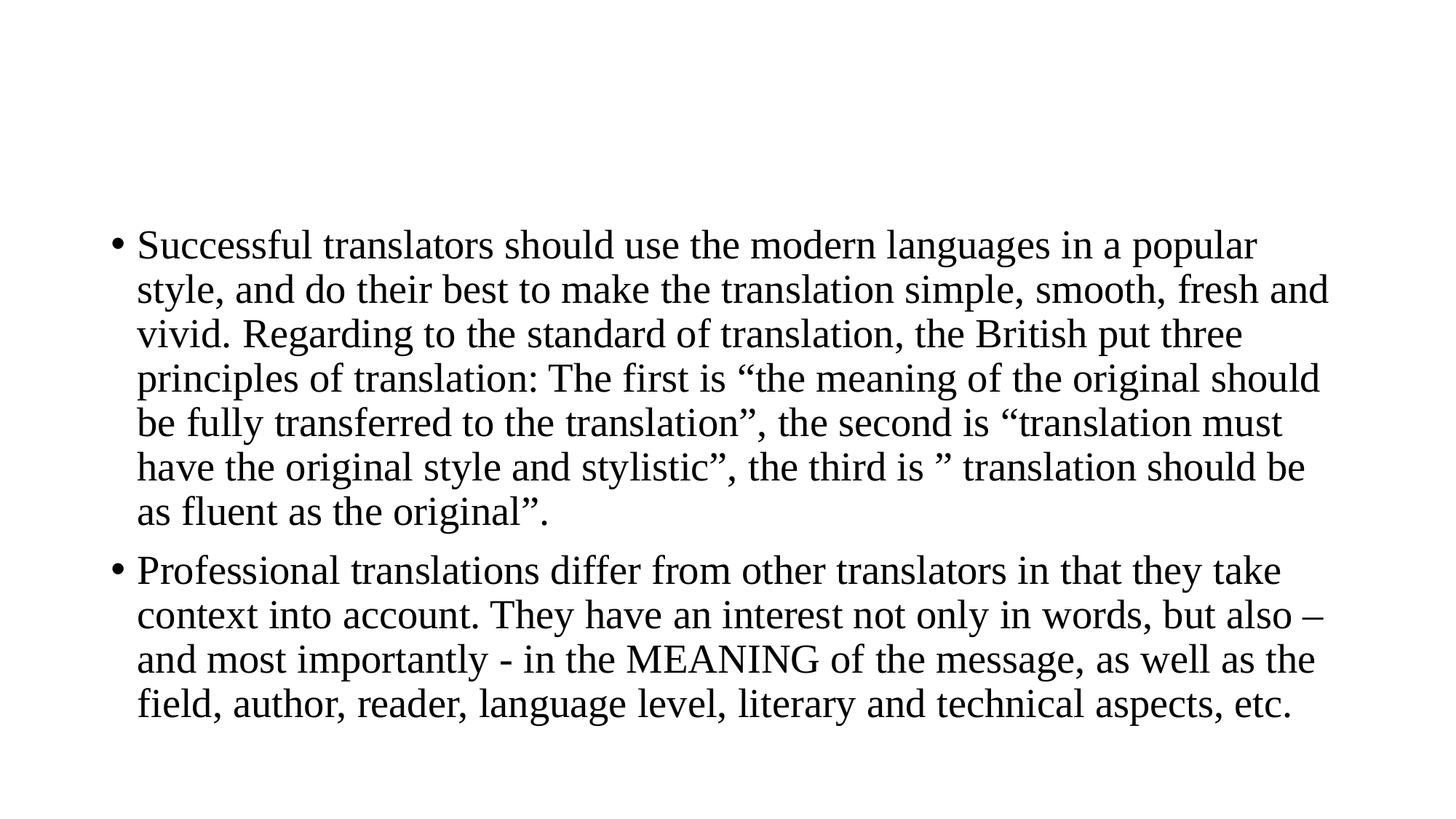

#
Successful translators should use the modern languages in a popular style, and do their best to make the translation simple, smooth, fresh and vivid. Regarding to the standard of translation, the British put three principles of translation: The first is “the meaning of the original should be fully transferred to the translation”, the second is “translation must have the original style and stylistic”, the third is ” translation should be as fluent as the original”.
Professional translations differ from other translators in that they take context into account. They have an interest not only in words, but also – and most importantly - in the MEANING of the message, as well as the field, author, reader, language level, literary and technical aspects, etc.